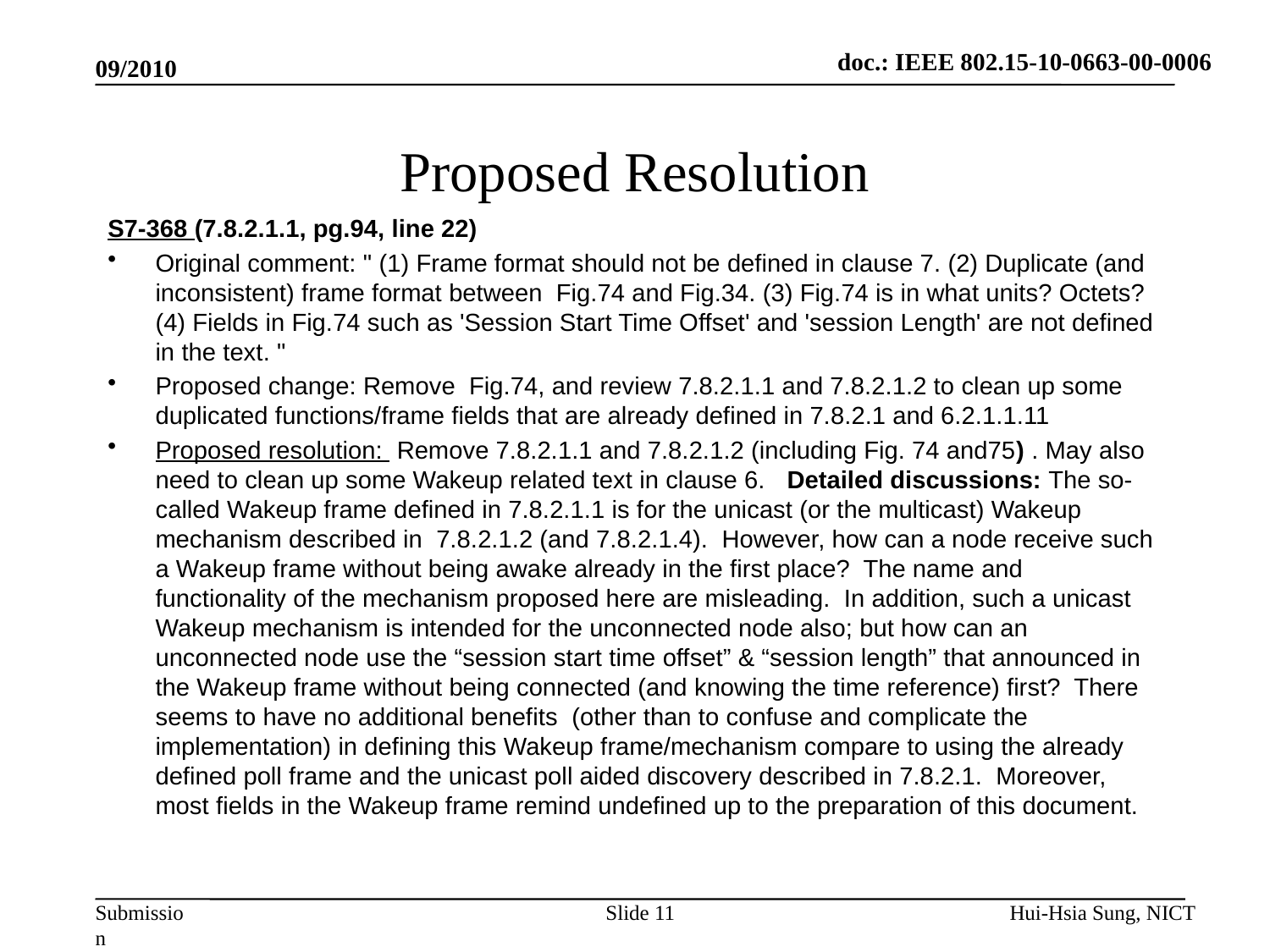

doc.: IEEE 802.15-10-0663-00-0006
09/2010
# Proposed Resolution
S7-368 (7.8.2.1.1, pg.94, line 22)
Original comment: " (1) Frame format should not be defined in clause 7. (2) Duplicate (and inconsistent) frame format between  Fig.74 and Fig.34. (3) Fig.74 is in what units? Octets? (4) Fields in Fig.74 such as 'Session Start Time Offset' and 'session Length' are not defined in the text. "
Proposed change: Remove  Fig.74, and review 7.8.2.1.1 and 7.8.2.1.2 to clean up some duplicated functions/frame fields that are already defined in 7.8.2.1 and 6.2.1.1.11
Proposed resolution:  Remove 7.8.2.1.1 and 7.8.2.1.2 (including Fig. 74 and75) . May also need to clean up some Wakeup related text in clause 6.   Detailed discussions: The so-called Wakeup frame defined in 7.8.2.1.1 is for the unicast (or the multicast) Wakeup mechanism described in  7.8.2.1.2 (and 7.8.2.1.4).  However, how can a node receive such a Wakeup frame without being awake already in the first place?  The name and functionality of the mechanism proposed here are misleading.  In addition, such a unicast Wakeup mechanism is intended for the unconnected node also; but how can an unconnected node use the “session start time offset” & “session length” that announced in the Wakeup frame without being connected (and knowing the time reference) first?  There seems to have no additional benefits  (other than to confuse and complicate the implementation) in defining this Wakeup frame/mechanism compare to using the already defined poll frame and the unicast poll aided discovery described in 7.8.2.1.  Moreover, most fields in the Wakeup frame remind undefined up to the preparation of this document.
Slide 11
Hui-Hsia Sung, NICT